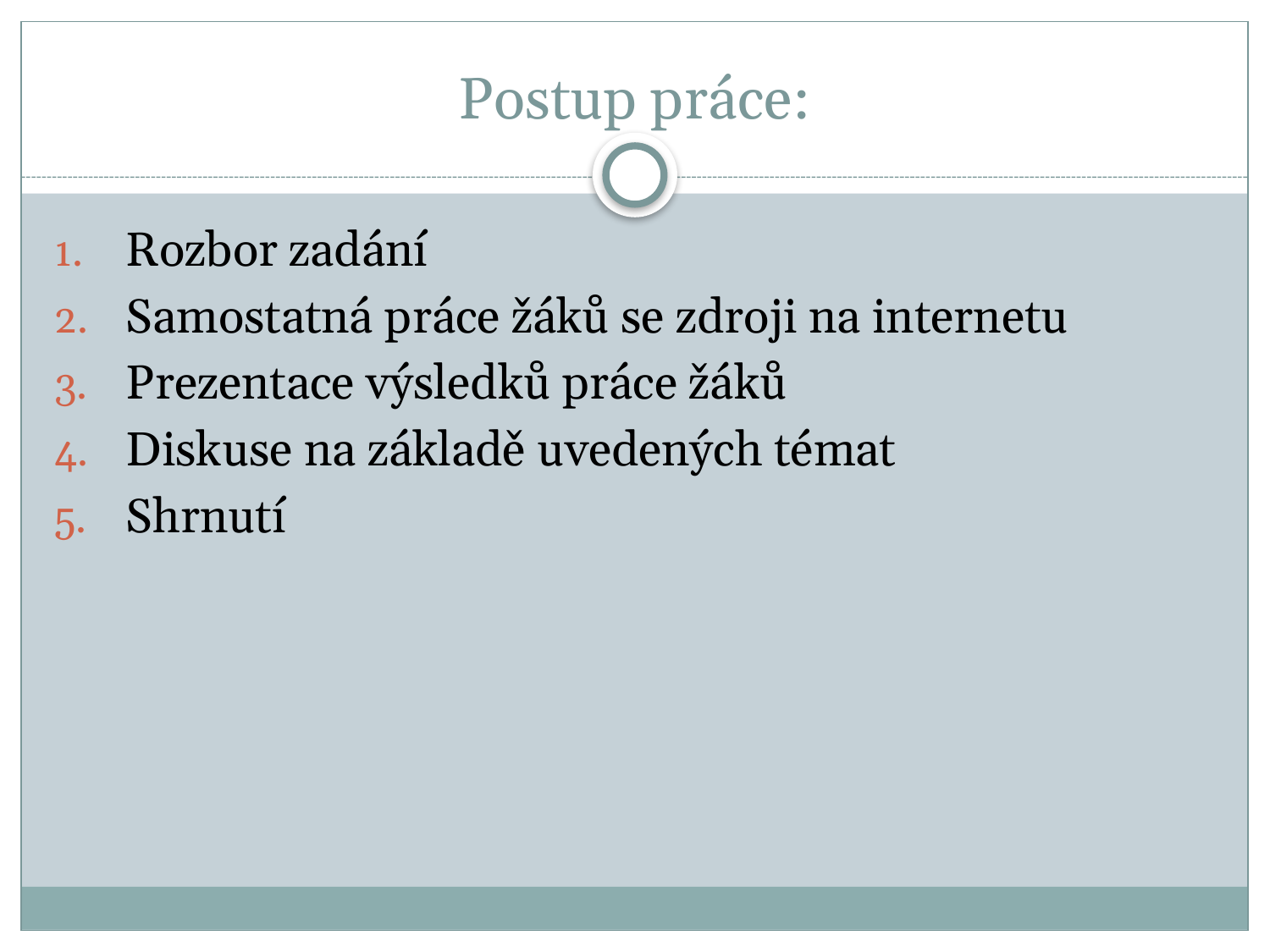

# Postup práce:
Rozbor zadání
Samostatná práce žáků se zdroji na internetu
Prezentace výsledků práce žáků
Diskuse na základě uvedených témat
Shrnutí